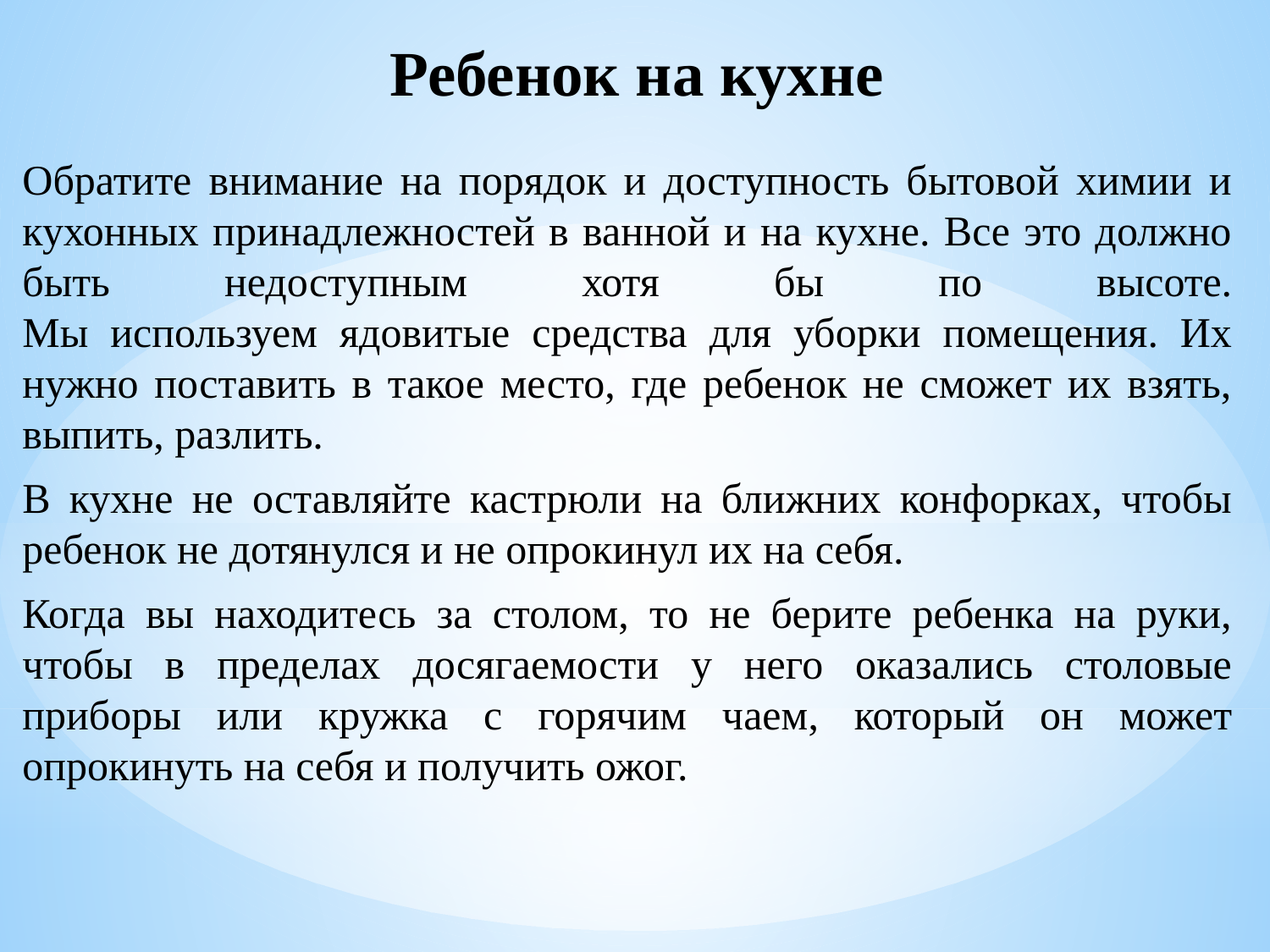

# Ребенок на кухне
Обратите внимание на порядок и доступность бытовой химии и кухонных принадлежностей в ванной и на кухне. Все это должно быть недоступным хотя бы по высоте.
Мы используем ядовитые средства для уборки помещения. Их нужно поставить в такое место, где ребенок не сможет их взять, выпить, разлить.
В кухне не оставляйте кастрюли на ближних конфорках, чтобы ребенок не дотянулся и не опрокинул их на себя.
Когда вы находитесь за столом, то не берите ребенка на руки, чтобы в пределах досягаемости у него оказались столовые приборы или кружка с горячим чаем, который он может опрокинуть на себя и получить ожог.